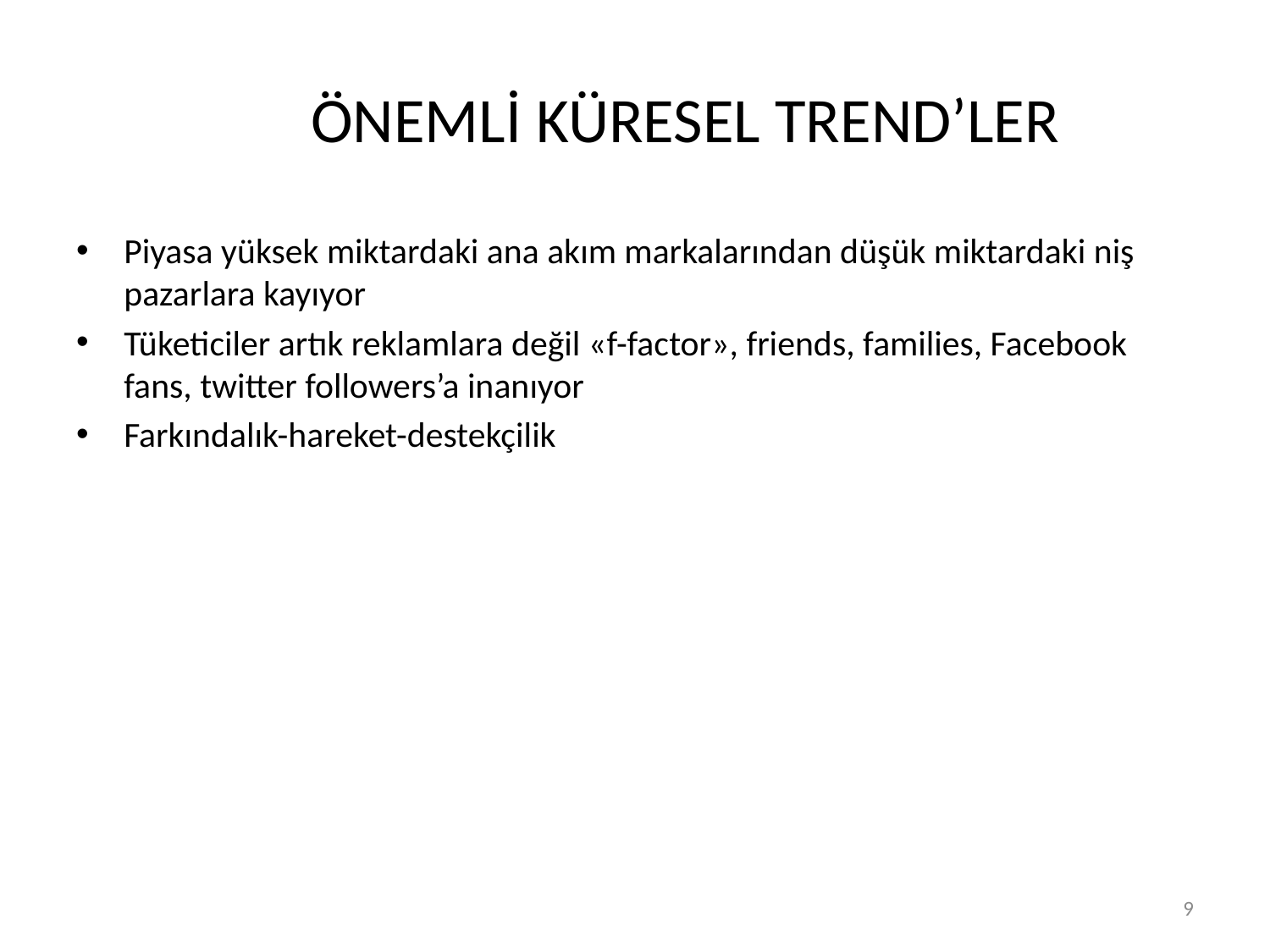

# ÖNEMLİ KÜRESEL TREND’LER
Piyasa yüksek miktardaki ana akım markalarından düşük miktardaki niş pazarlara kayıyor
Tüketiciler artık reklamlara değil «f-factor», friends, families, Facebook fans, twitter followers’a inanıyor
Farkındalık-hareket-destekçilik
9